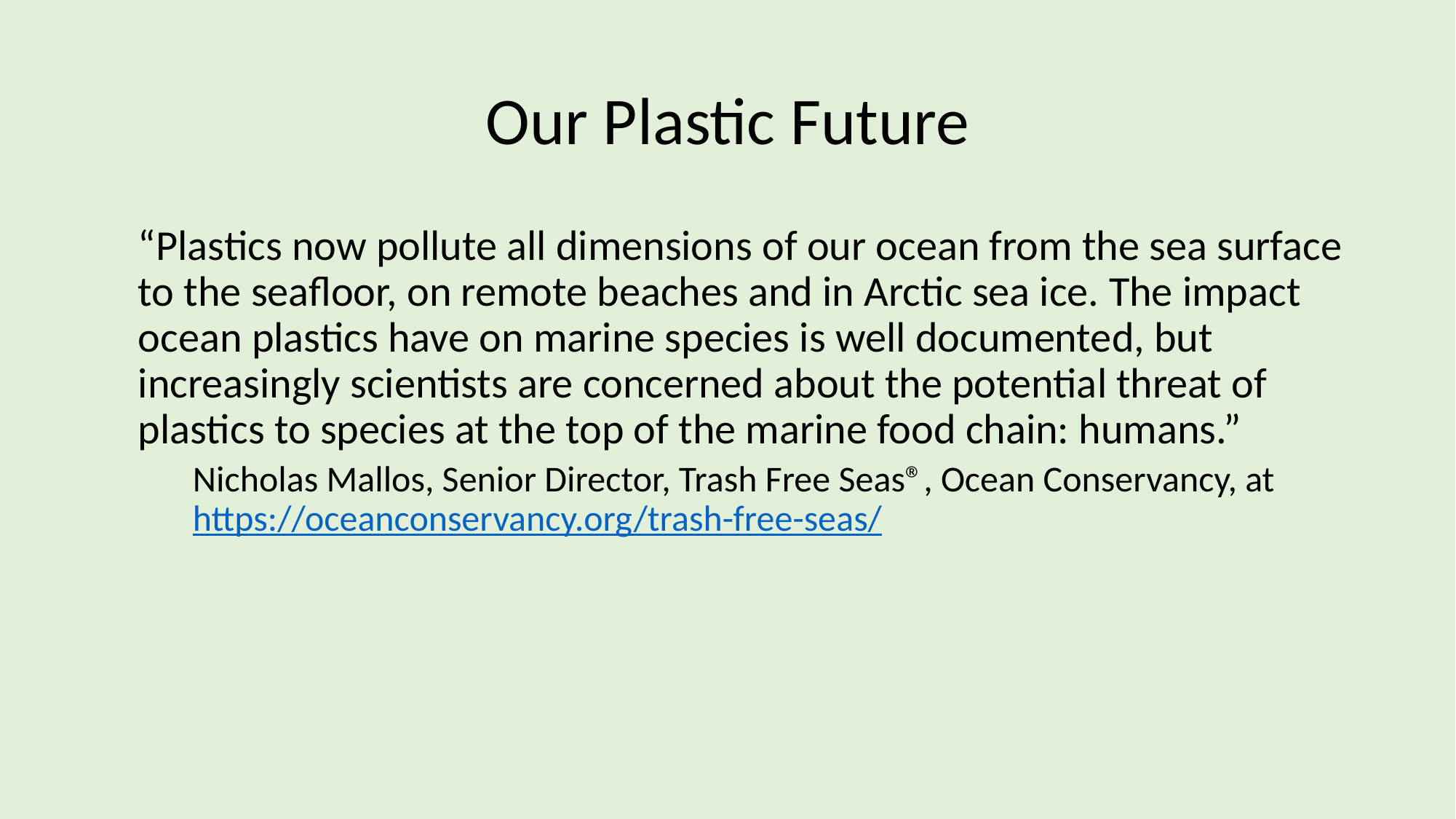

# Our Plastic Future
	“Plastics now pollute all dimensions of our ocean from the sea surface to the seafloor, on remote beaches and in Arctic sea ice. The impact ocean plastics have on marine species is well documented, but increasingly scientists are concerned about the potential threat of plastics to species at the top of the marine food chain: humans.”
	Nicholas Mallos, Senior Director, Trash Free Seas®, Ocean Conservancy, at https://oceanconservancy.org/trash-free-seas/